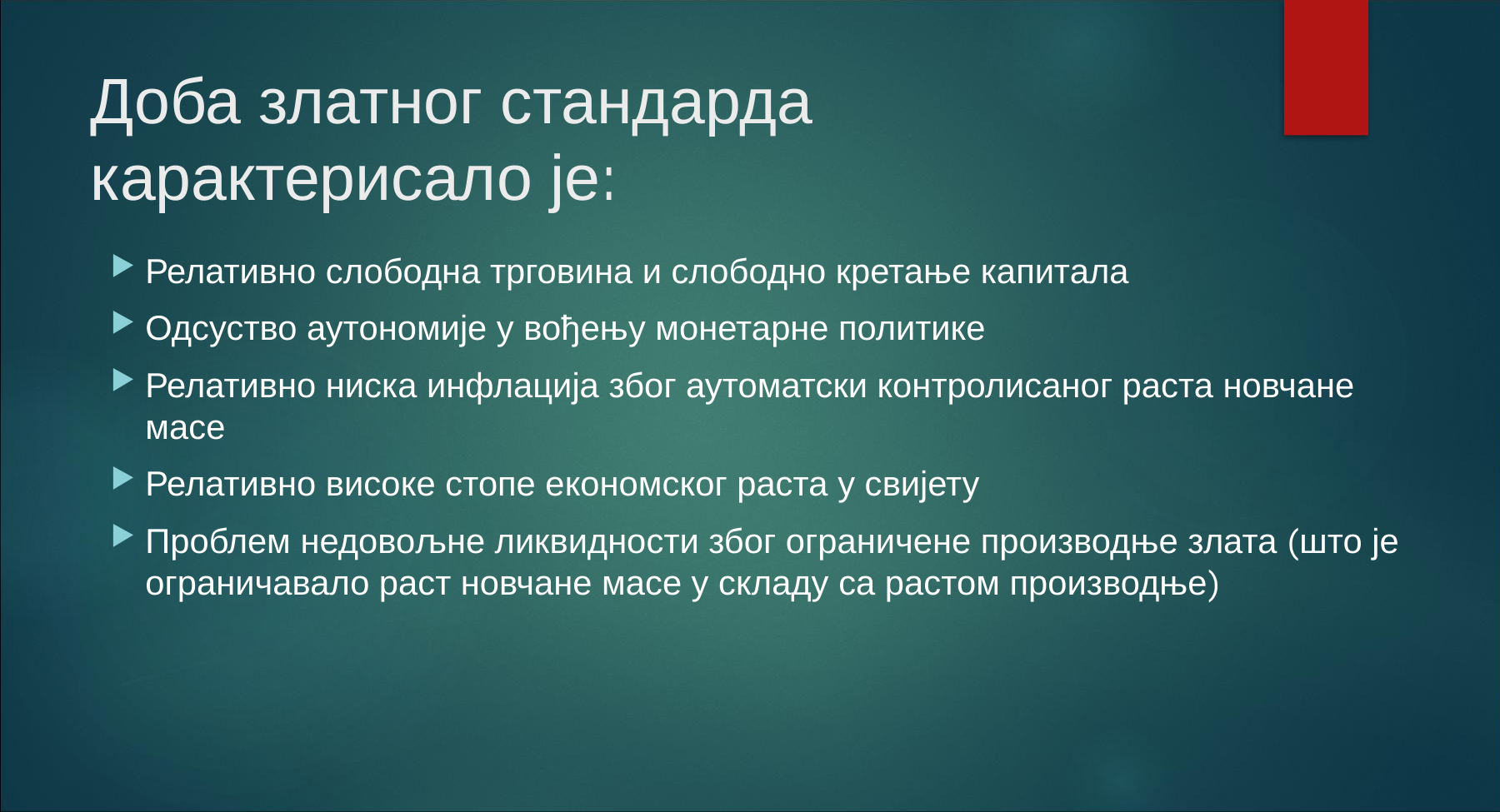

# Доба златног стандарда карактерисало је:
Релативно слободна трговина и слободно кретање капитала
Одсуство аутономије у вођењу монетарне политике
Релативно ниска инфлација због аутоматски контролисаног раста новчане масе
Релативно високе стопе економског раста у свијету
Проблем недовољне ликвидности због ограничене производње злата (што је ограничавало раст новчане масе у складу са растом производње)